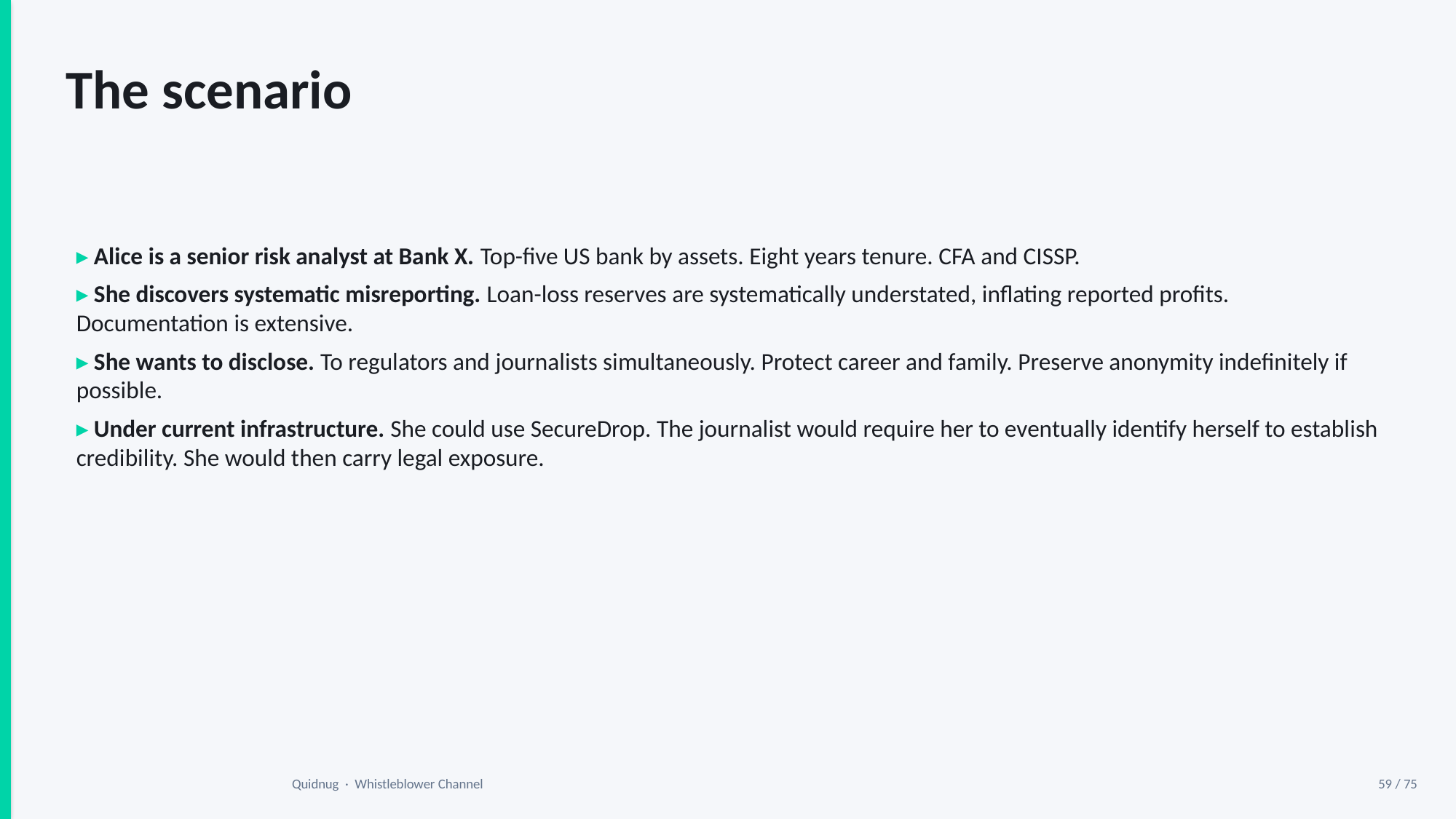

The scenario
▸ Alice is a senior risk analyst at Bank X. Top-five US bank by assets. Eight years tenure. CFA and CISSP.
▸ She discovers systematic misreporting. Loan-loss reserves are systematically understated, inflating reported profits. Documentation is extensive.
▸ She wants to disclose. To regulators and journalists simultaneously. Protect career and family. Preserve anonymity indefinitely if possible.
▸ Under current infrastructure. She could use SecureDrop. The journalist would require her to eventually identify herself to establish credibility. She would then carry legal exposure.
Quidnug  ·  Whistleblower Channel
59 / 75